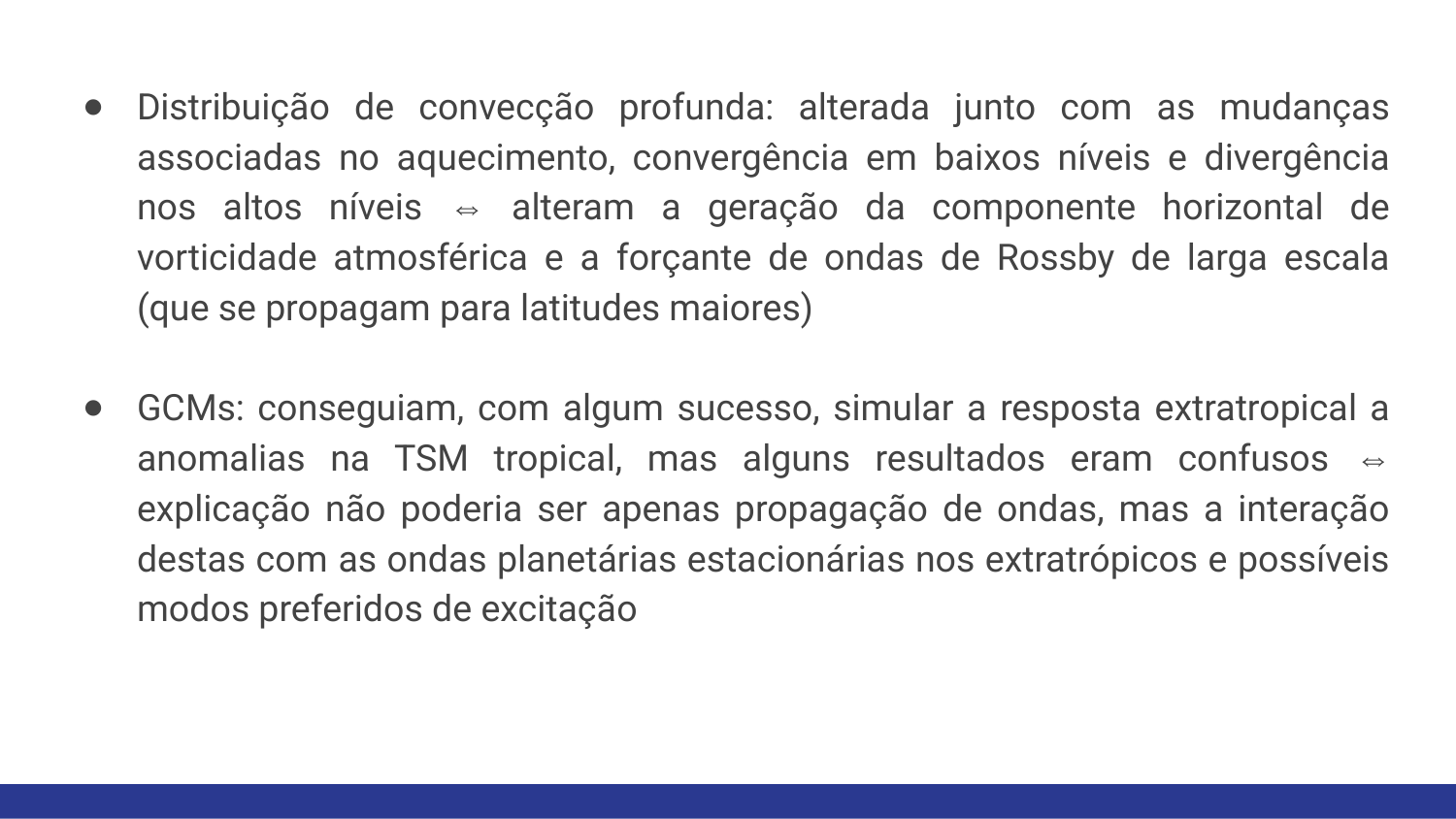

Distribuição de convecção profunda: alterada junto com as mudanças associadas no aquecimento, convergência em baixos níveis e divergência nos altos níveis ⇔ alteram a geração da componente horizontal de vorticidade atmosférica e a forçante de ondas de Rossby de larga escala (que se propagam para latitudes maiores)

GCMs: conseguiam, com algum sucesso, simular a resposta extratropical a anomalias na TSM tropical, mas alguns resultados eram confusos ⇔ explicação não poderia ser apenas propagação de ondas, mas a interação destas com as ondas planetárias estacionárias nos extratrópicos e possíveis modos preferidos de excitação